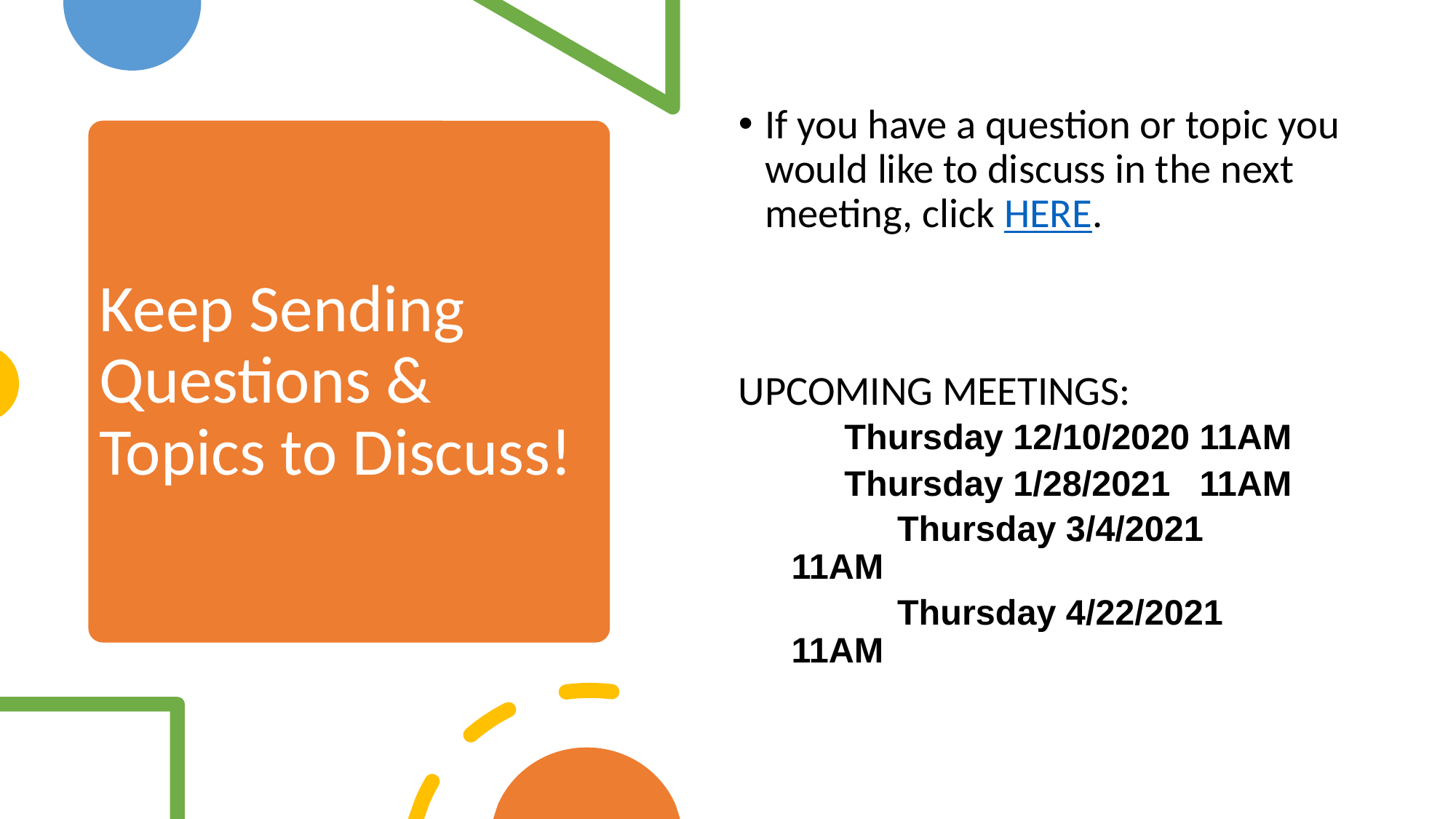

If you have a question or topic you would like to discuss in the next meeting, click HERE.

UPCOMING MEETINGS:
	Thursday 12/10/2020 11AM
Thursday 1/28/2021   11AM
 	Thursday 3/4/2021     11AM
  	Thursday 4/22/2021   11AM

# Keep Sending Questions & Topics to Discuss!